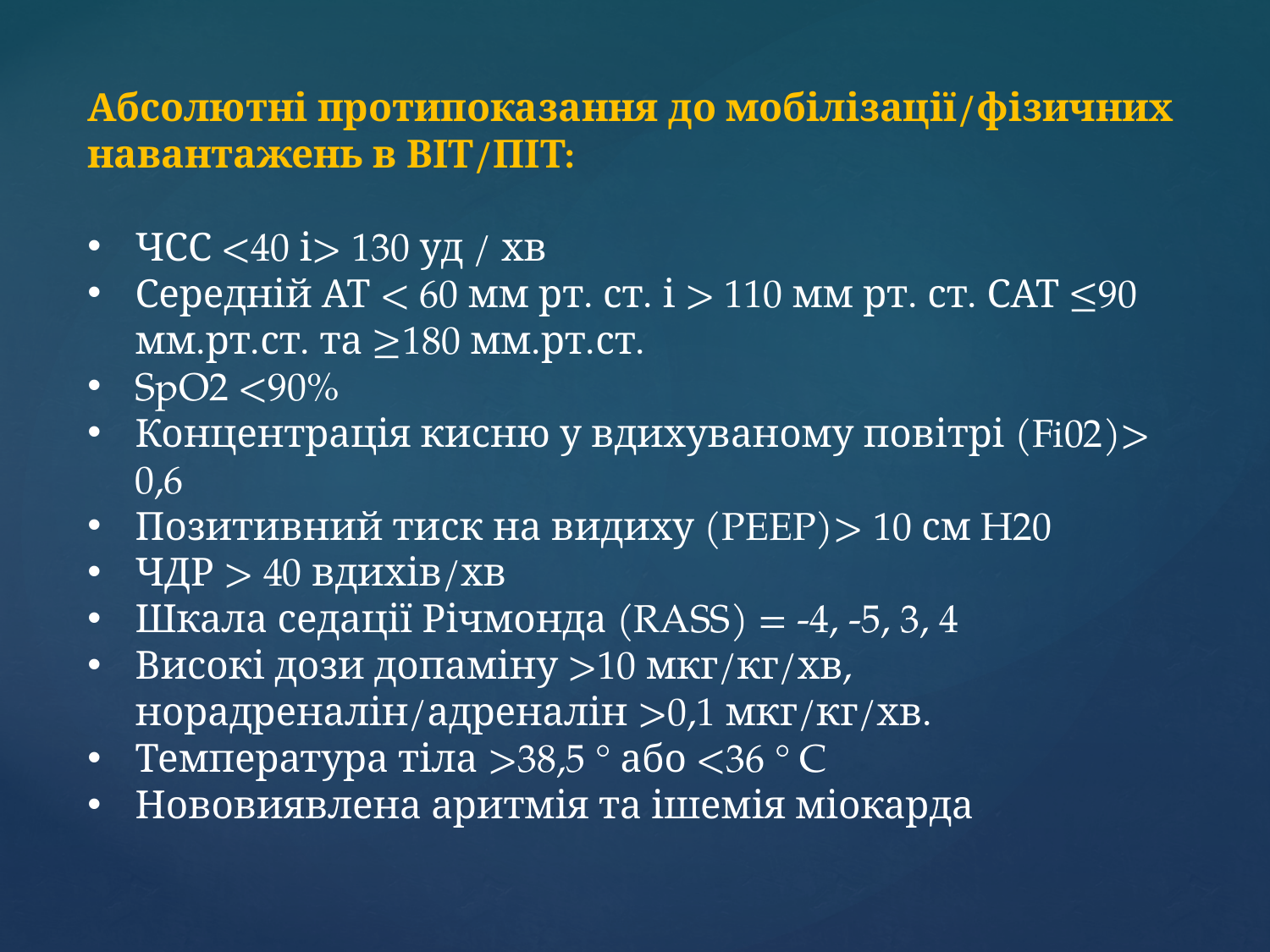

Абсолютні протипоказання до мобілізації/фізичних навантажень в ВІТ/ПІТ:

ЧСС <40 і> 130 уд / хв
Середній АТ < 60 мм рт. ст. і > 110 мм рт. ст. САТ ≤90 мм.рт.ст. та ≥180 мм.рт.ст.
SpO2 <90%
Концентрація кисню у вдихуваному повітрі (Fi02)> 0,6
Позитивний тиск на видиху (PEEP)> 10 см H20
ЧДР > 40 вдихів/хв
Шкала седації Річмонда (RASS) = -4, -5, 3, 4
Високі дози допаміну >10 мкг/кг/хв, норадреналін/адреналін >0,1 мкг/кг/хв.
Температура тіла >38,5 ° або <36 ° C
Нововиявлена аритмія та ішемія міокарда